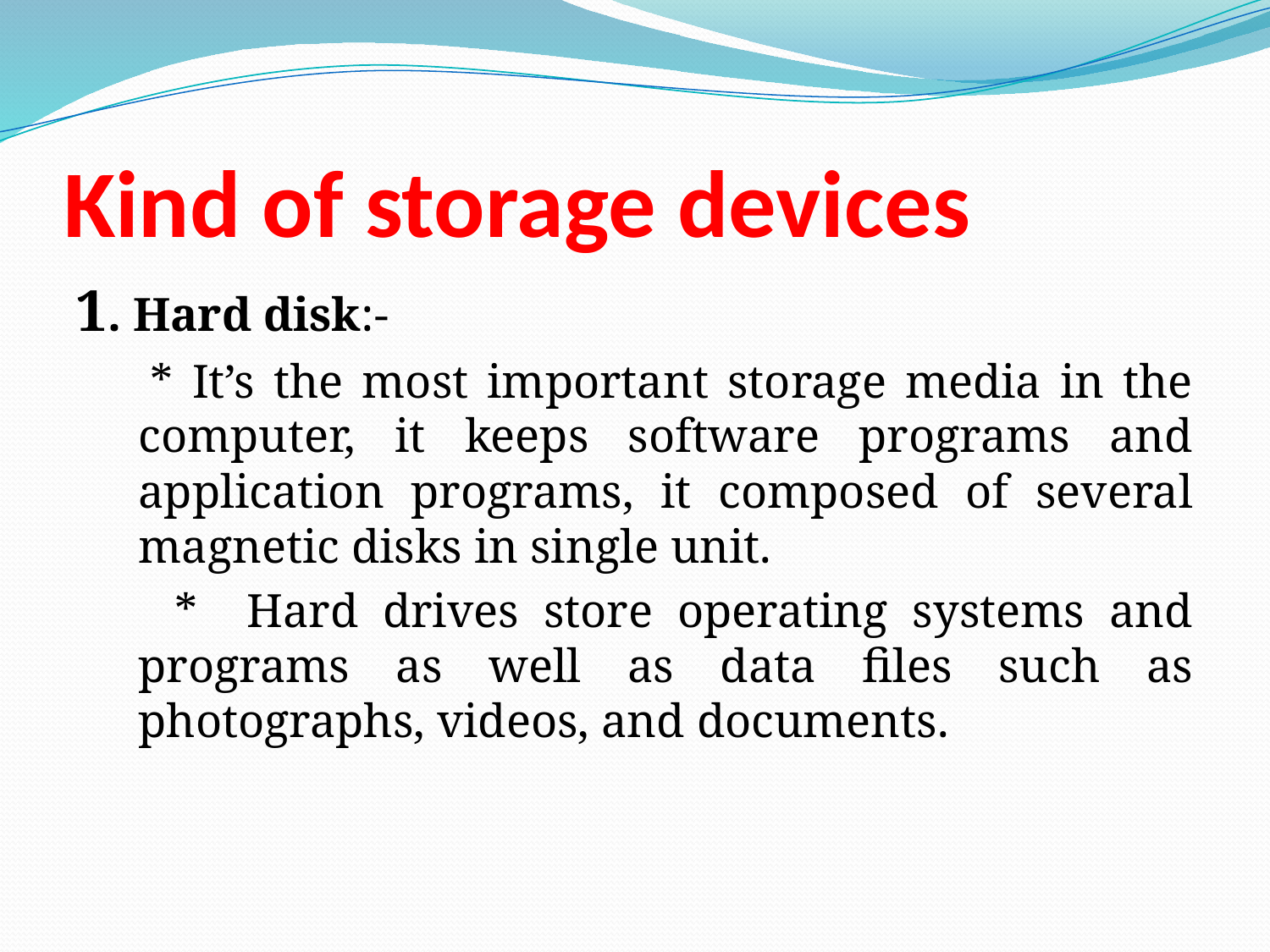

# Kind of storage devices
1. Hard disk:-
    * It’s the most important storage media in the computer, it keeps software programs and application programs, it composed of several magnetic disks in single unit.
    *  Hard drives store operating systems and programs as well as data files such as photographs, videos, and documents.